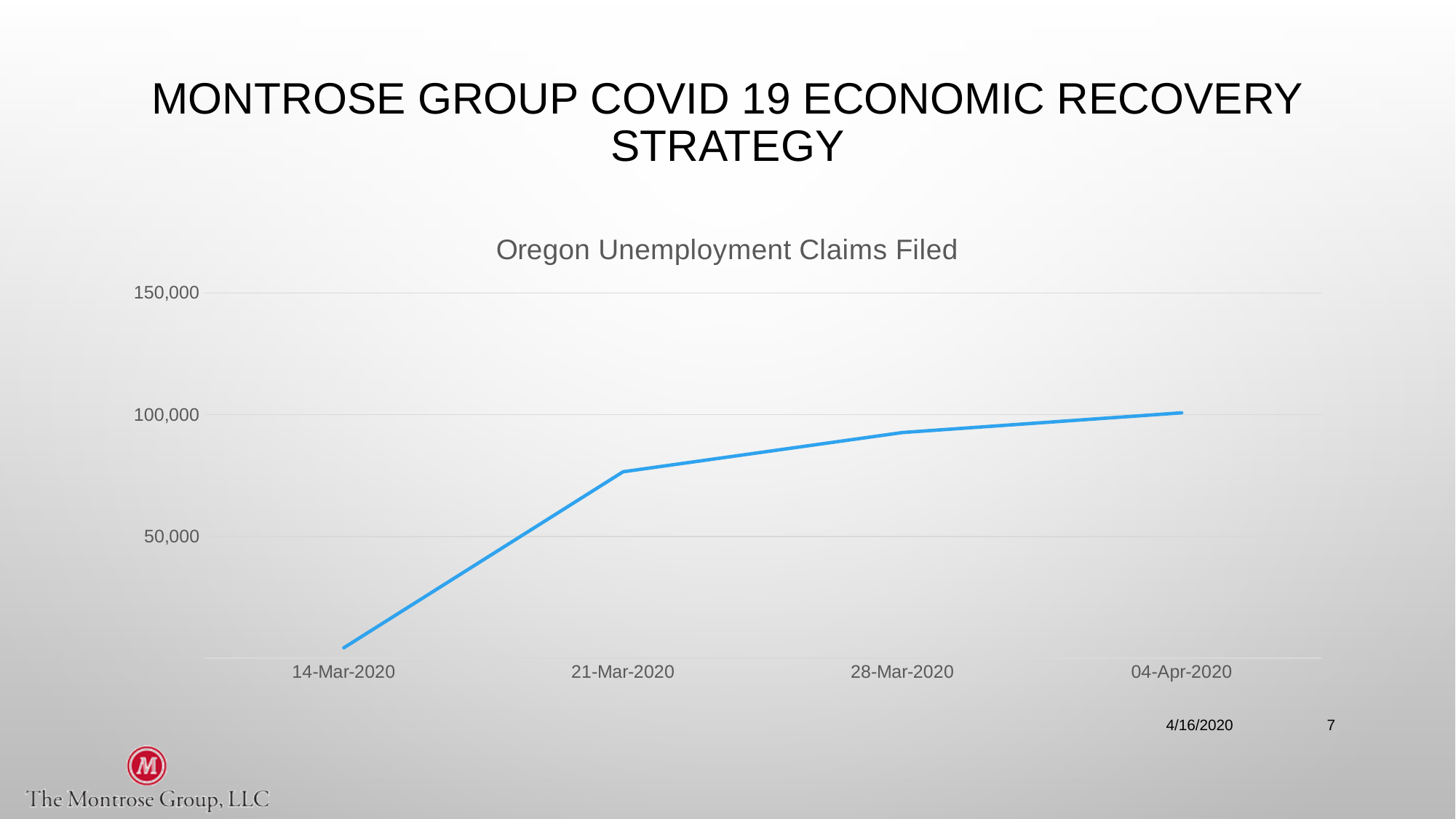

# Montrose Group COVID 19 Economic Recovery Strategy

### Chart:

| Category | Oregon Unemployment Claims Filed |
|---|---|
| 14-Mar-2020 | 4269.0 |
| 21-Mar-2020 | 76530.0 |
| 28-Mar-2020 | 92650.0 |
| 04-Apr-2020 | 100750.0 |
4/16/2020
7